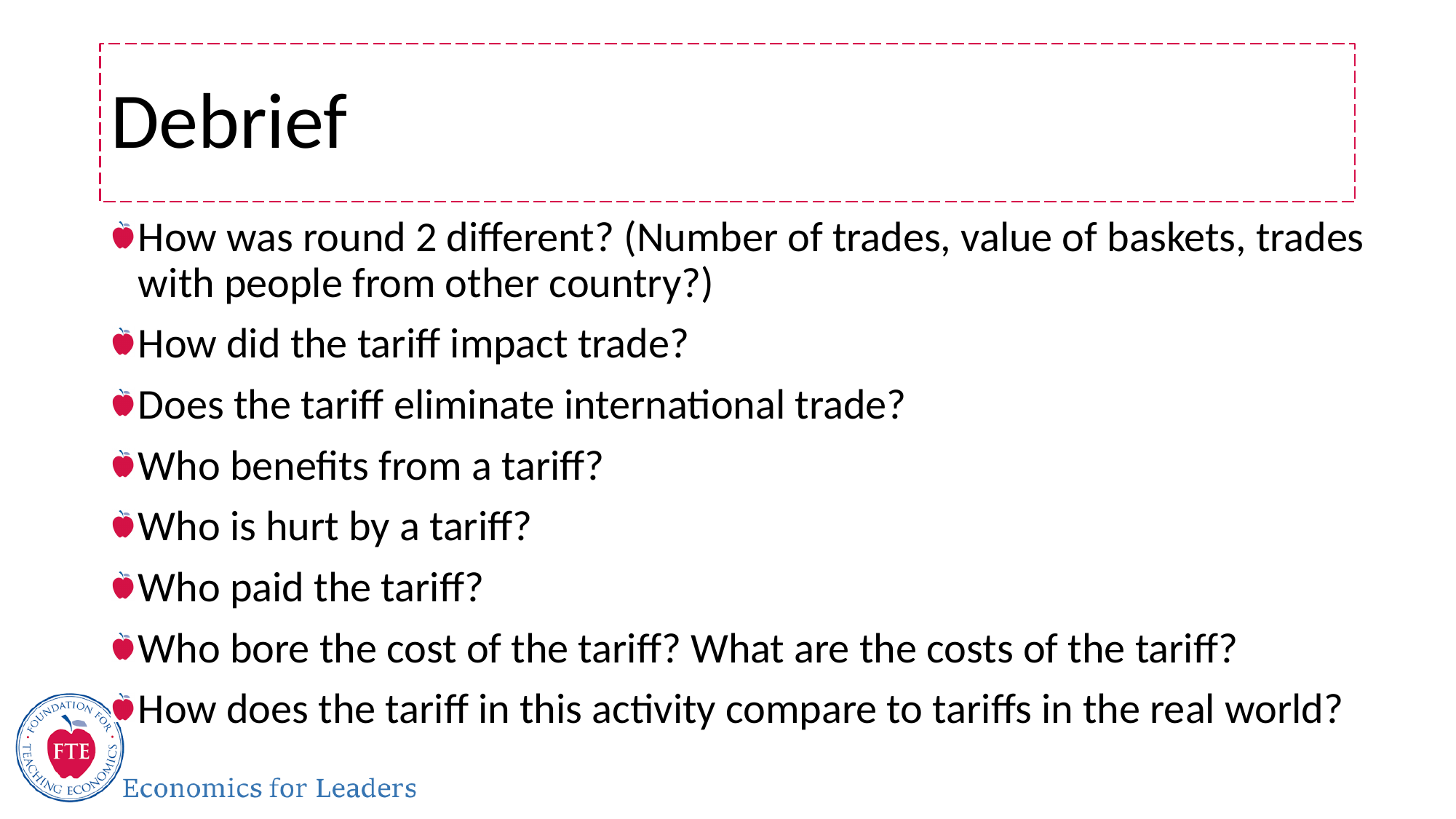

# Debrief
How was round 2 different? (Number of trades, value of baskets, trades with people from other country?)
How did the tariff impact trade?
Does the tariff eliminate international trade?
Who benefits from a tariff?
Who is hurt by a tariff?
Who paid the tariff?
Who bore the cost of the tariff? What are the costs of the tariff?
How does the tariff in this activity compare to tariffs in the real world?